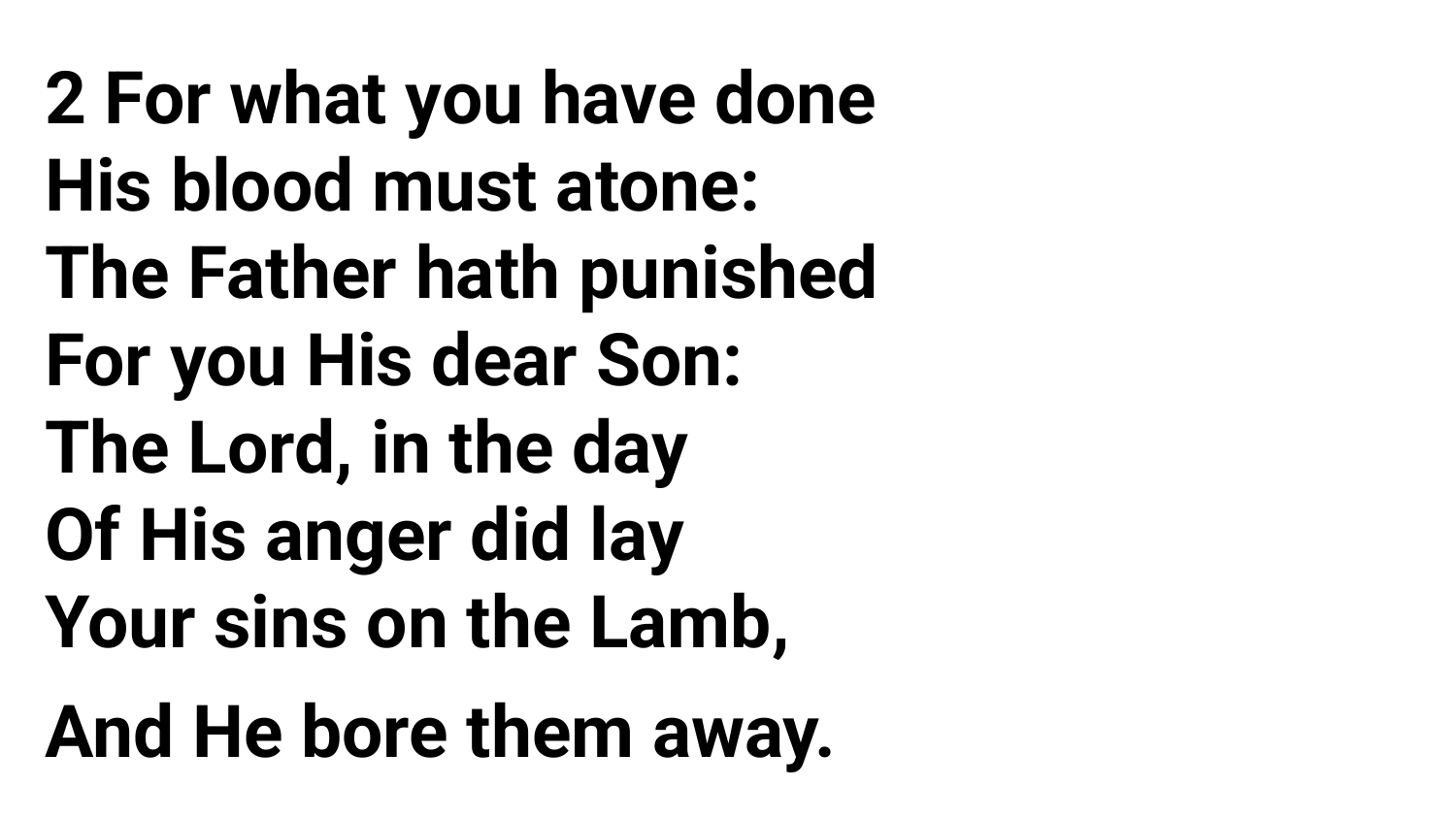

2 For what you have done
His blood must atone:
The Father hath punished
For you His dear Son:
The Lord, in the day
Of His anger did lay
Your sins on the Lamb,
And He bore them away.